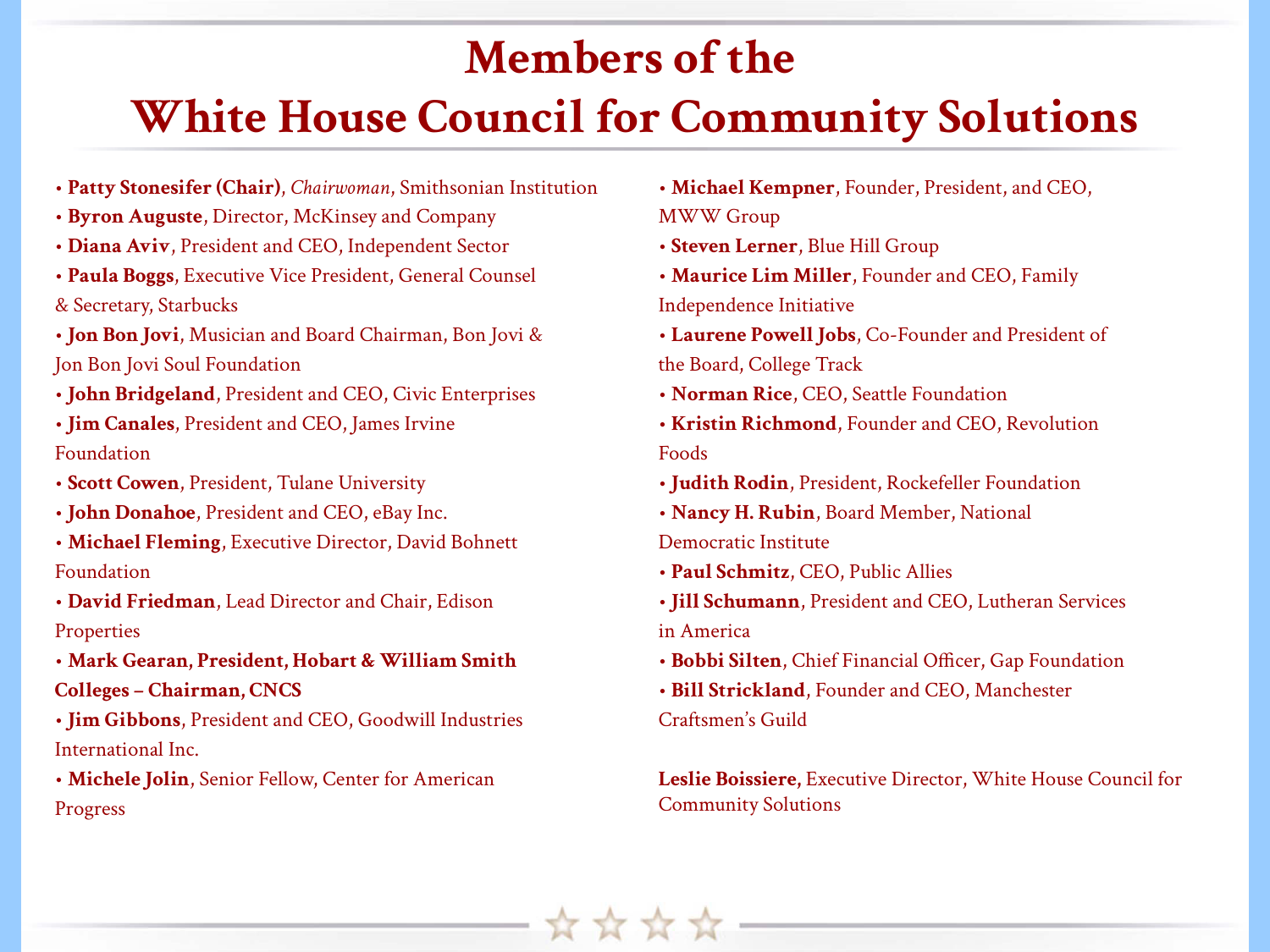

# Members of the White House Council for Community Solutions
• Patty Stonesifer (Chair), Chairwoman, Smithsonian Institution
• Byron Auguste, Director, McKinsey and Company
• Diana Aviv, President and CEO, Independent Sector
• Paula Boggs, Executive Vice President, General Counsel
& Secretary, Starbucks
• Jon Bon Jovi, Musician and Board Chairman, Bon Jovi &
Jon Bon Jovi Soul Foundation
• John Bridgeland, President and CEO, Civic Enterprises
• Jim Canales, President and CEO, James Irvine
Foundation
• Scott Cowen, President, Tulane University
• John Donahoe, President and CEO, eBay Inc.
• Michael Fleming, Executive Director, David Bohnett
Foundation
• David Friedman, Lead Director and Chair, Edison
Properties
• Mark Gearan, President, Hobart & William Smith
Colleges – Chairman, CNCS
• Jim Gibbons, President and CEO, Goodwill Industries
International Inc.
• Michele Jolin, Senior Fellow, Center for American
Progress

• Michael Kempner, Founder, President, and CEO,
MWW Group
• Steven Lerner, Blue Hill Group
• Maurice Lim Miller, Founder and CEO, Family
Independence Initiative
• Laurene Powell Jobs, Co-Founder and President of
the Board, College Track
• Norman Rice, CEO, Seattle Foundation
• Kristin Richmond, Founder and CEO, Revolution
Foods
• Judith Rodin, President, Rockefeller Foundation
• Nancy H. Rubin, Board Member, National
Democratic Institute
• Paul Schmitz, CEO, Public Allies
• Jill Schumann, President and CEO, Lutheran Services
in America
• Bobbi Silten, Chief Financial Officer, Gap Foundation
• Bill Strickland, Founder and CEO, Manchester
Craftsmen’s Guild

Leslie Boissiere, Executive Director, White House Council for Community Solutions